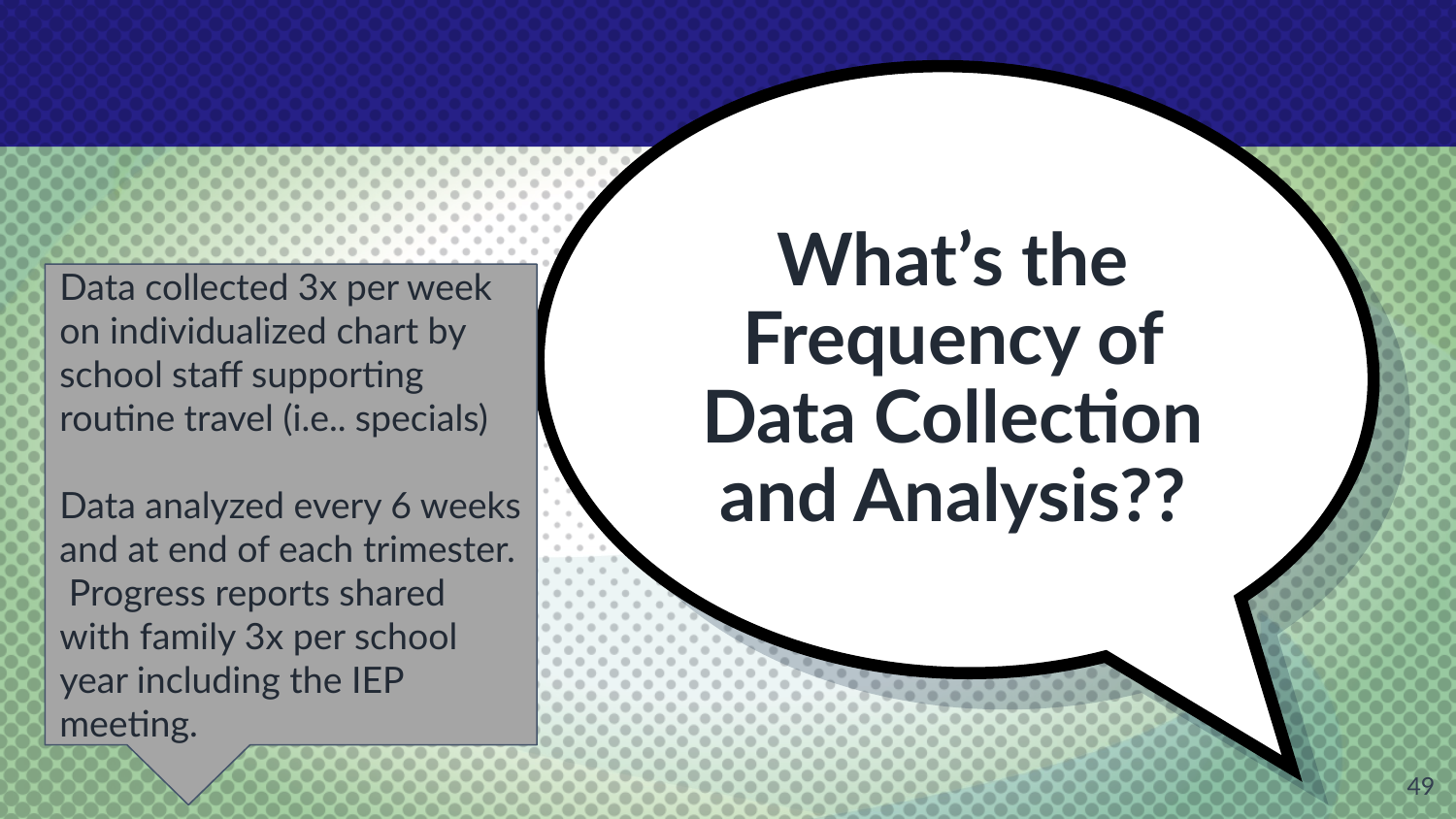

# What’s the Frequency of Data Collection and Analysis??
Data collected 3x per week on individualized chart by school staff supporting routine travel (i.e.. specials)

Data analyzed every 6 weeks and at end of each trimester.  Progress reports shared with family 3x per school year including the IEP meeting.
49